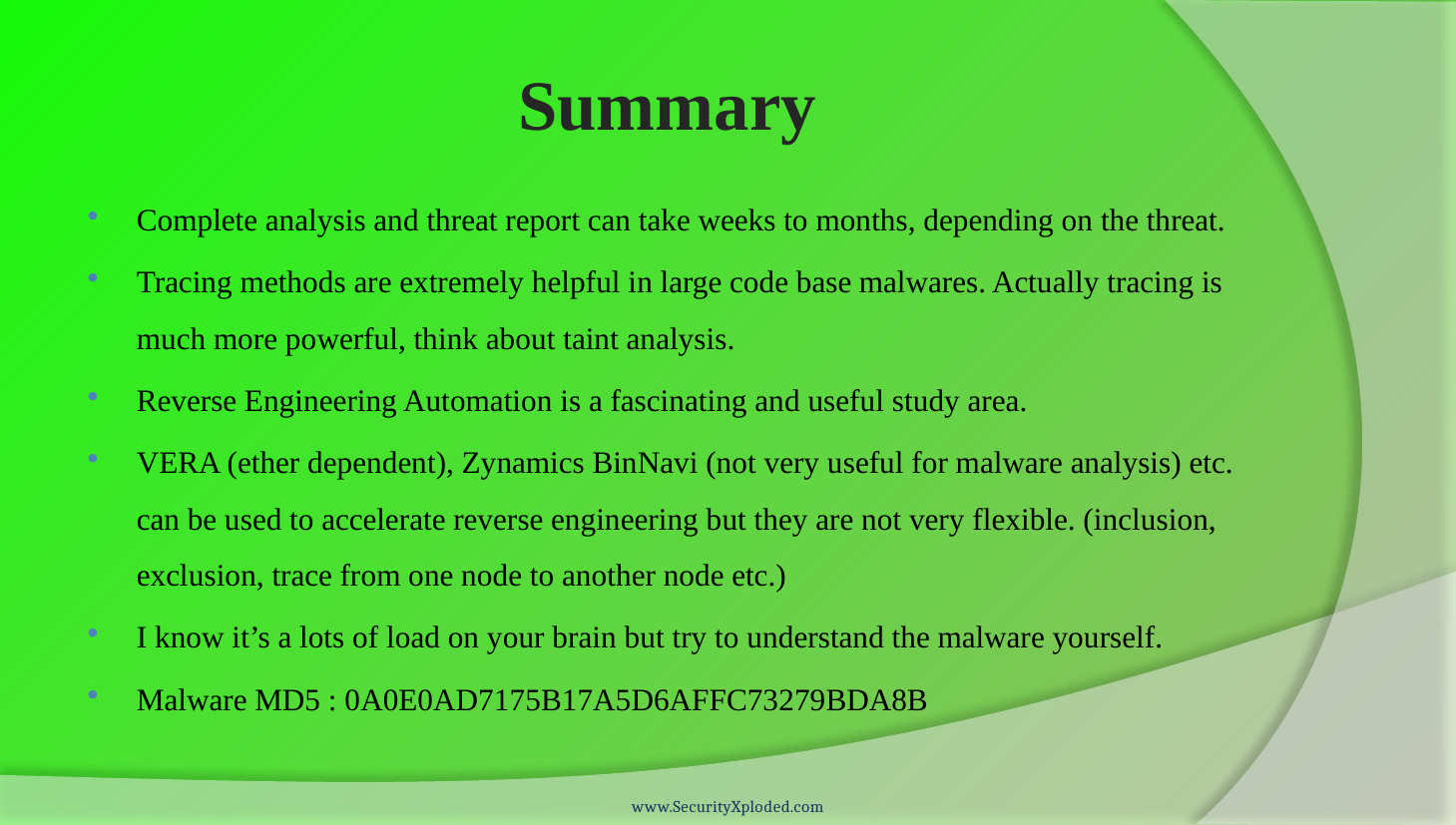

# Summary
Complete analysis and threat report can take weeks to months, depending on the threat.
Tracing methods are extremely helpful in large code base malwares. Actually tracing is much more powerful, think about taint analysis.
Reverse Engineering Automation is a fascinating and useful study area.
VERA (ether dependent), Zynamics BinNavi (not very useful for malware analysis) etc. can be used to accelerate reverse engineering but they are not very flexible. (inclusion, exclusion, trace from one node to another node etc.)
I know it’s a lots of load on your brain but try to understand the malware yourself.
Malware MD5 : 0A0E0AD7175B17A5D6AFFC73279BDA8B

www.SecurityXploded.com